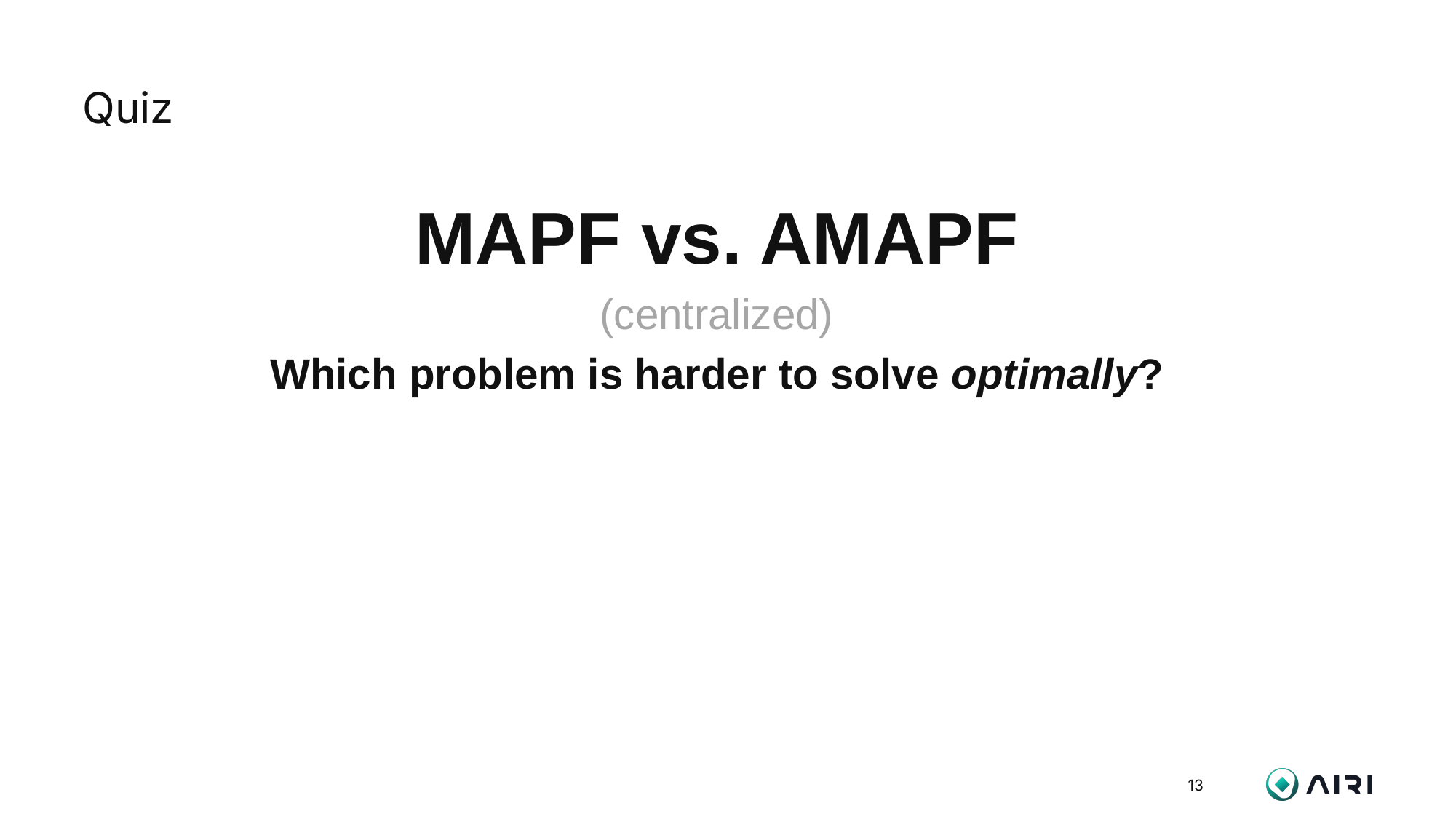

# Quiz
MAPF vs. AMAPF
(centralized)
Which problem is harder to solve optimally?